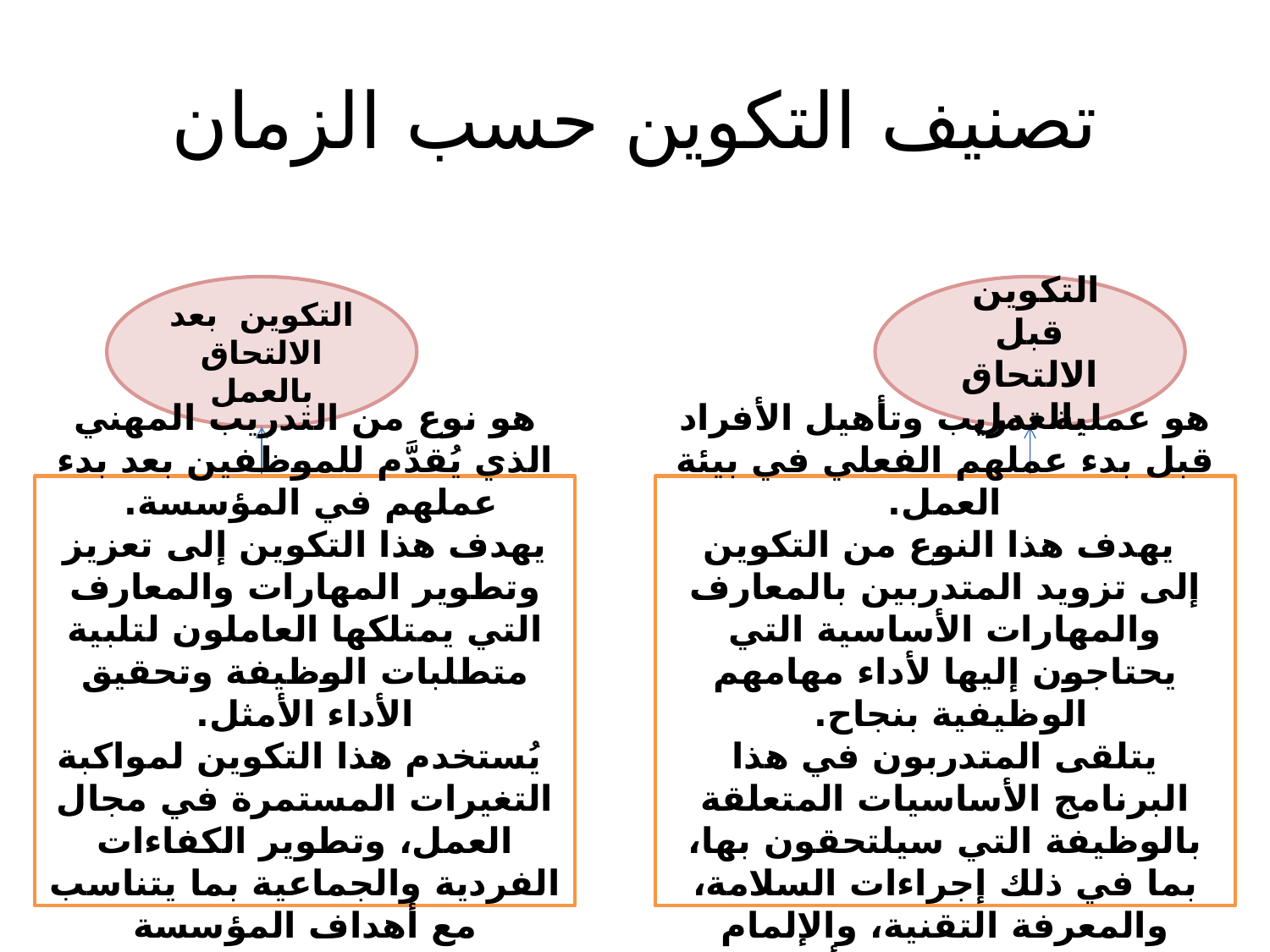

# تصنيف التكوين حسب الزمان
التكوين  بعد الالتحاق بالعمل
التكوين  قبل الالتحاق بالعمل
هو نوع من التدريب المهني الذي يُقدَّم للموظفين بعد بدء عملهم في المؤسسة.
يهدف هذا التكوين إلى تعزيز وتطوير المهارات والمعارف التي يمتلكها العاملون لتلبية متطلبات الوظيفة وتحقيق الأداء الأمثل.
 يُستخدم هذا التكوين لمواكبة التغيرات المستمرة في مجال العمل، وتطوير الكفاءات الفردية والجماعية بما يتناسب مع أهداف المؤسسة وتطلعاتها.
هو عملية تدريب وتأهيل الأفراد قبل بدء عملهم الفعلي في بيئة العمل.
 يهدف هذا النوع من التكوين إلى تزويد المتدربين بالمعارف والمهارات الأساسية التي يحتاجون إليها لأداء مهامهم الوظيفية بنجاح.
يتلقى المتدربون في هذا البرنامج الأساسيات المتعلقة بالوظيفة التي سيلتحقون بها، بما في ذلك إجراءات السلامة، والمعرفة التقنية، والإلمام بسياسات المنظمة وأهدافها.